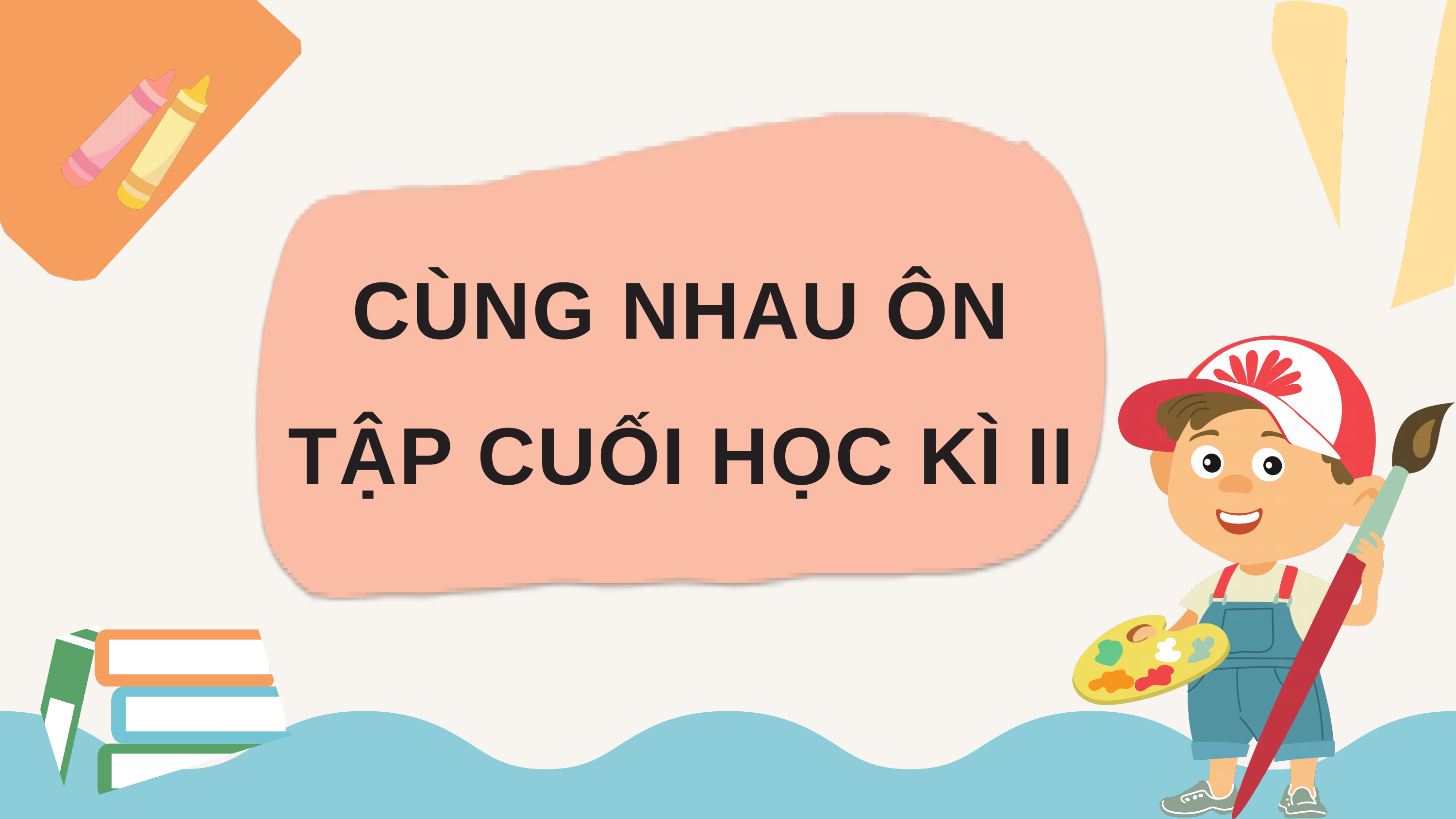

CÙNG NHAU ÔN TẬP CUỐI HỌC KÌ II